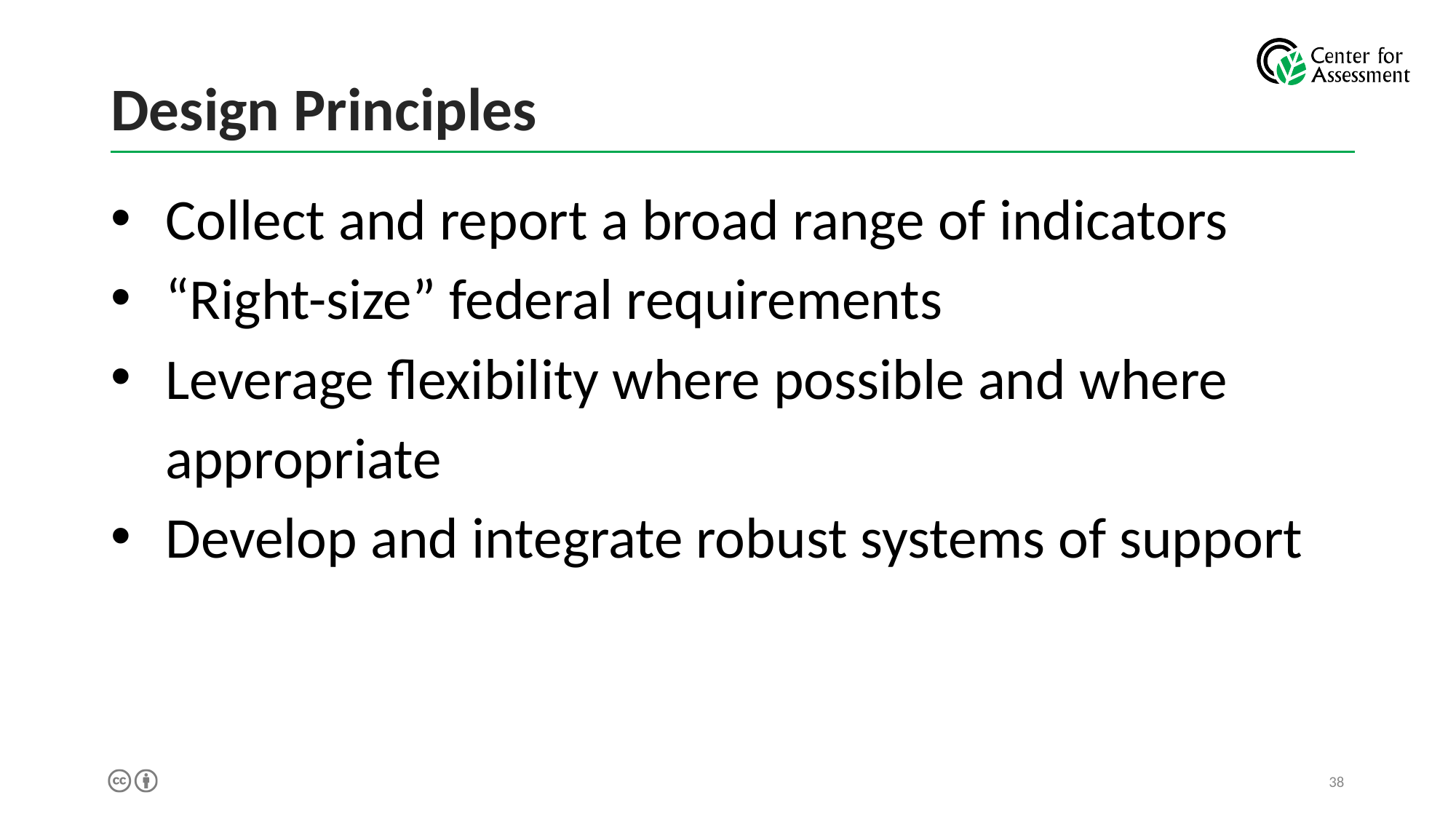

# Design Principles
Collect and report a broad range of indicators
“Right-size” federal requirements
Leverage flexibility where possible and where appropriate
Develop and integrate robust systems of support

38